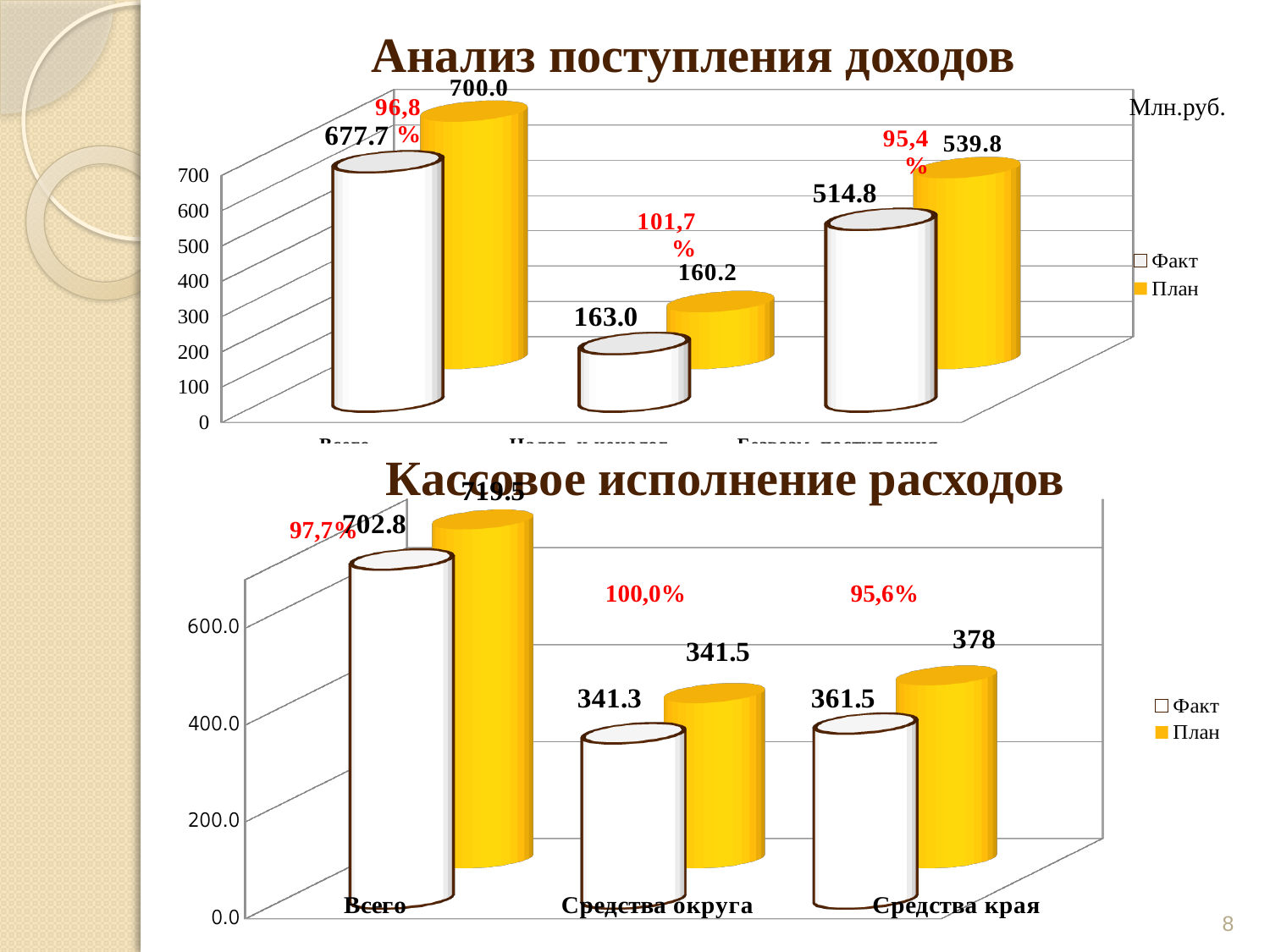

# Анализ поступления доходов

[unsupported chart]

Млн.руб.
Кассовое исполнение расходов

[unsupported chart]

97,7%
100,0%
95,6%
8